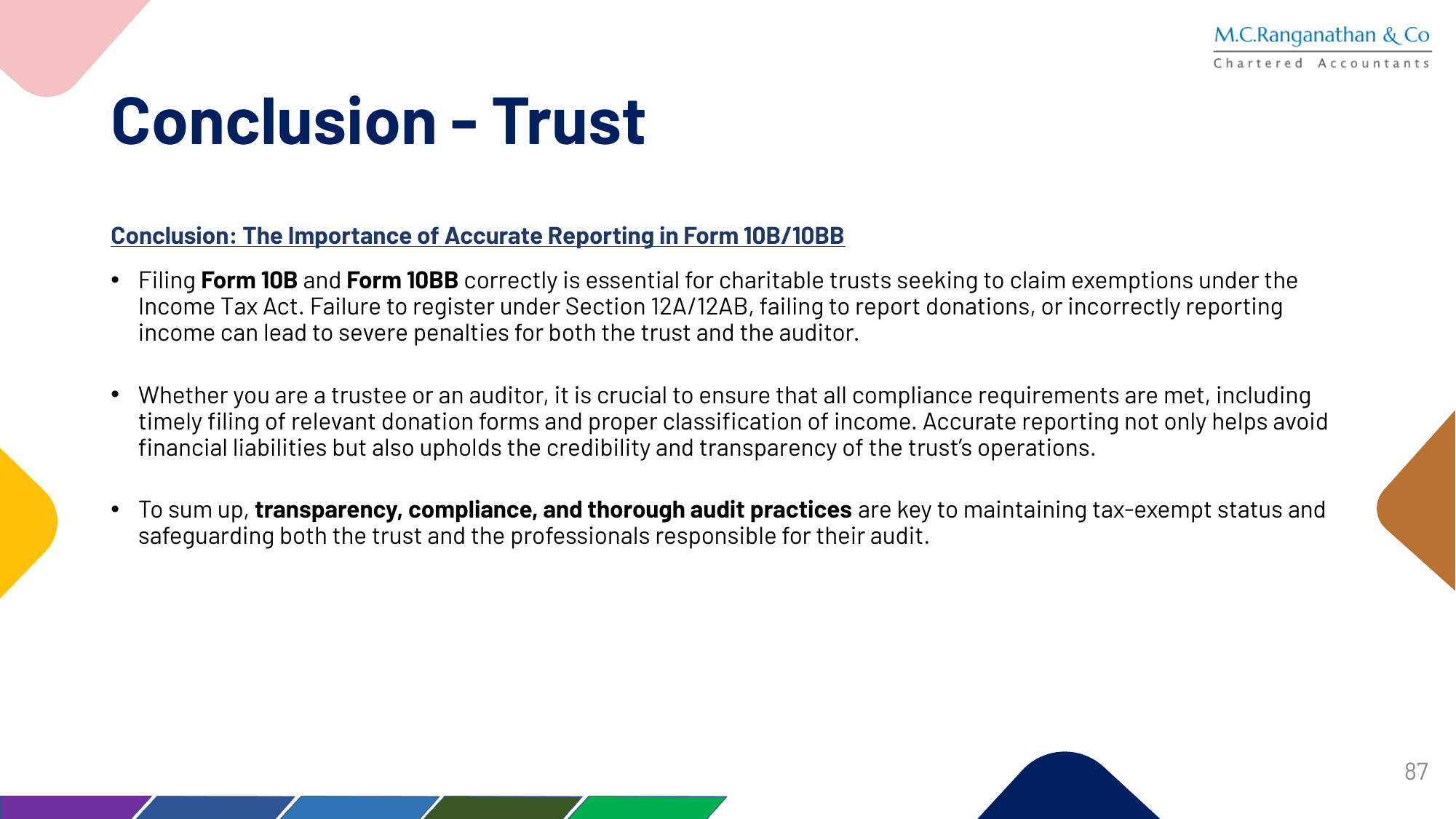

# Conclusion - Trust
Conclusion: The Importance of Accurate Reporting in Form 10B/10BB
Filing Form 10B and Form 10BB correctly is essential for charitable trusts seeking to claim exemptions under the Income Tax Act. Failure to register under Section 12A/12AB, failing to report donations, or incorrectly reporting income can lead to severe penalties for both the trust and the auditor.
Whether you are a trustee or an auditor, it is crucial to ensure that all compliance requirements are met, including timely filing of relevant donation forms and proper classification of income. Accurate reporting not only helps avoid financial liabilities but also upholds the credibility and transparency of the trust’s operations.
To sum up, transparency, compliance, and thorough audit practices are key to maintaining tax-exempt status and safeguarding both the trust and the professionals responsible for their audit.

87